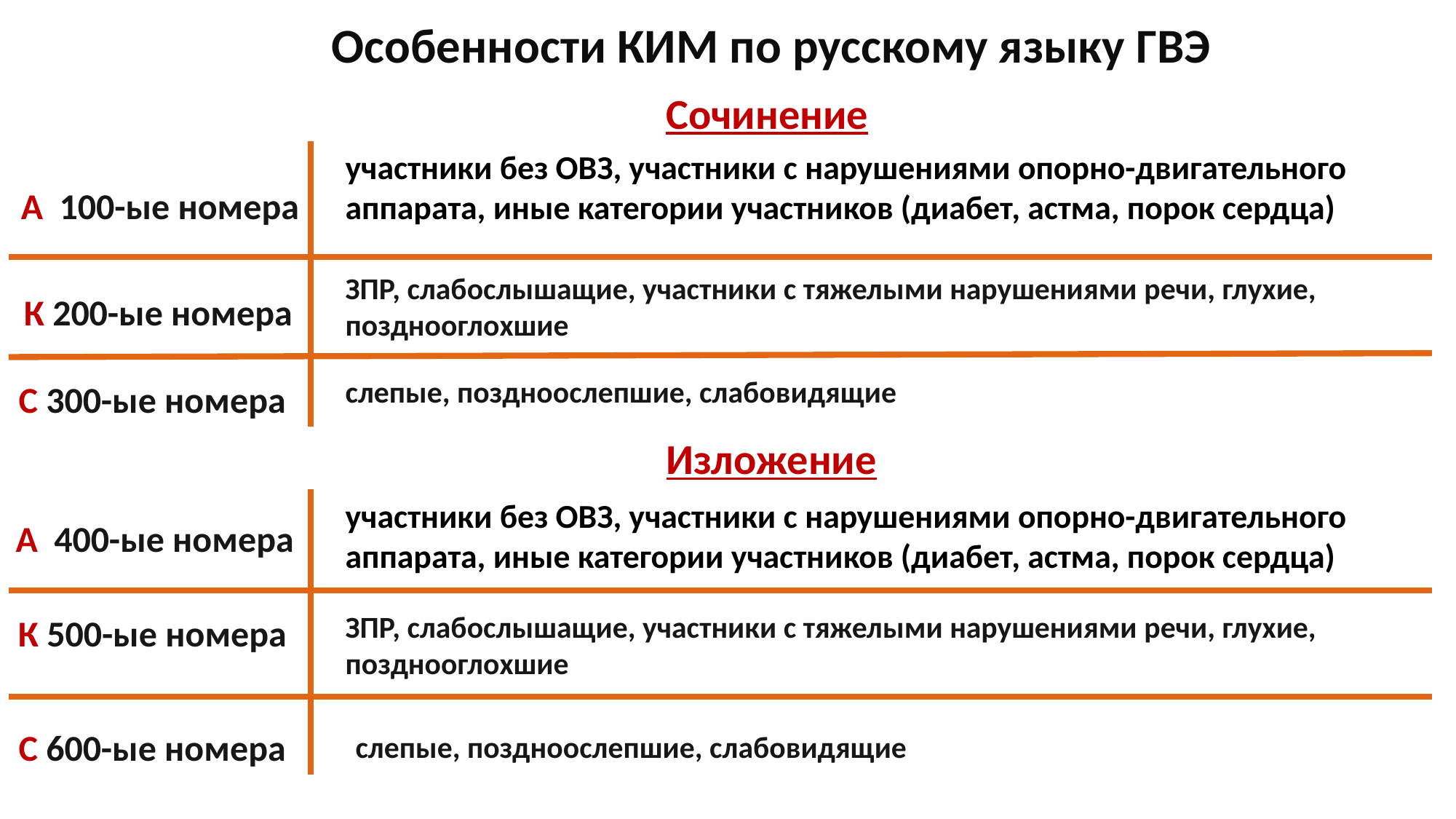

Особенности КИМ по русскому языку ГВЭ
Сочинение
участники без ОВЗ, участники с нарушениями опорно-двигательного аппарата, иные категории участников (диабет, астма, порок сердца)
А  100-ые номера
ЗПР, слабослышащие, участники с тяжелыми нарушениями речи, глухие, позднооглохшие
К 200-ые номера
слепые, поздноослепшие, слабовидящие
С 300-ые номера
Изложение
участники без ОВЗ, участники с нарушениями опорно-двигательного аппарата, иные категории участников (диабет, астма, порок сердца)
А  400-ые номера
ЗПР, слабослышащие, участники с тяжелыми нарушениями речи, глухие, позднооглохшие
К 500-ые номера
слепые, поздноослепшие, слабовидящие
С 600-ые номера